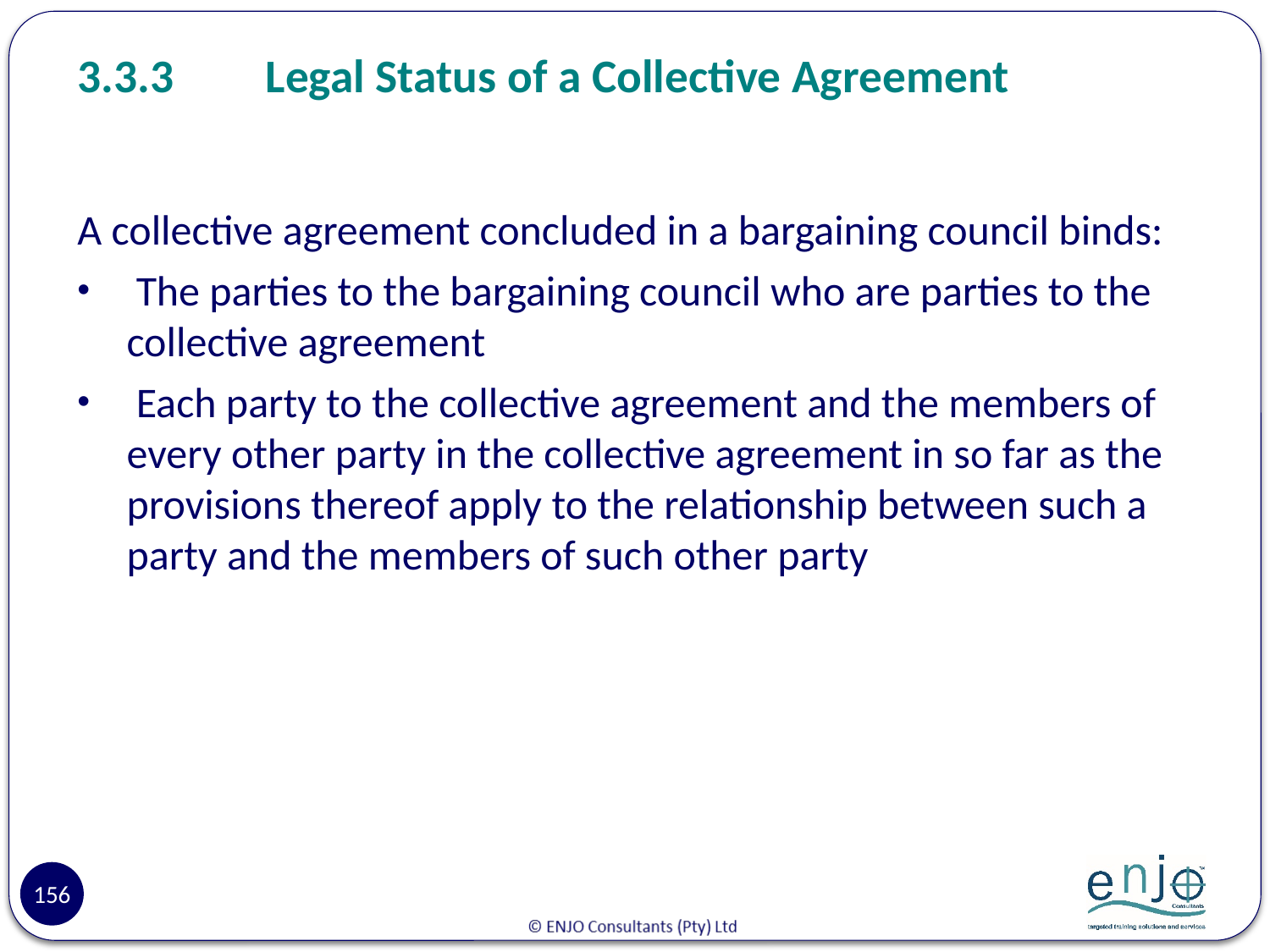

# 3.3.3	Legal Status of a Collective Agreement
A collective agreement concluded in a bargaining council binds:
 The parties to the bargaining council who are parties to the collective agreement
 Each party to the collective agreement and the members of every other party in the collective agreement in so far as the provisions thereof apply to the relationship between such a party and the members of such other party

156